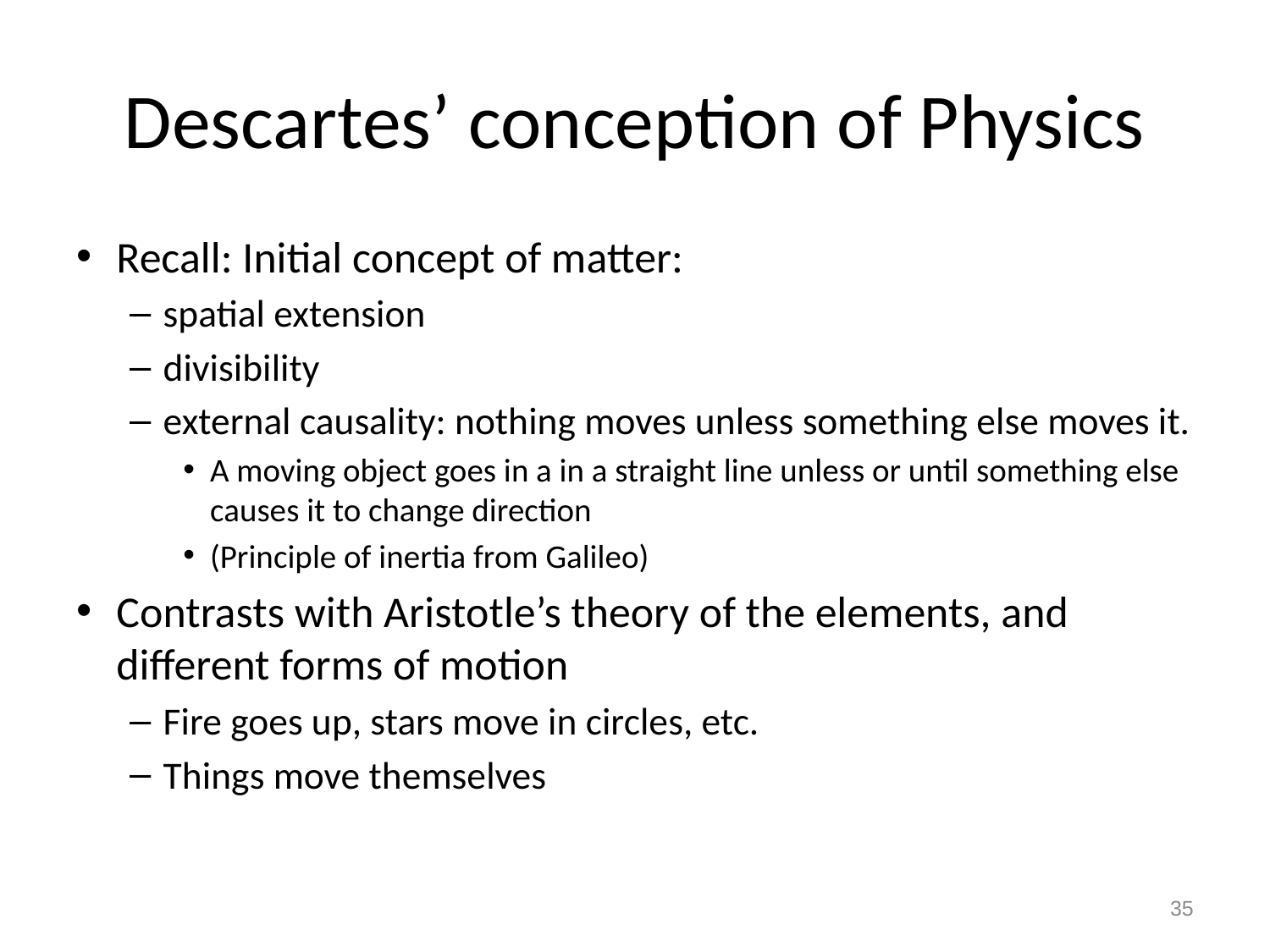

# Descartes’ conception of Physics
Recall: Initial concept of matter:
spatial extension
divisibility
external causality: nothing moves unless something else moves it.
A moving object goes in a in a straight line unless or until something else causes it to change direction
(Principle of inertia from Galileo)
Contrasts with Aristotle’s theory of the elements, and different forms of motion
Fire goes up, stars move in circles, etc.
Things move themselves
35